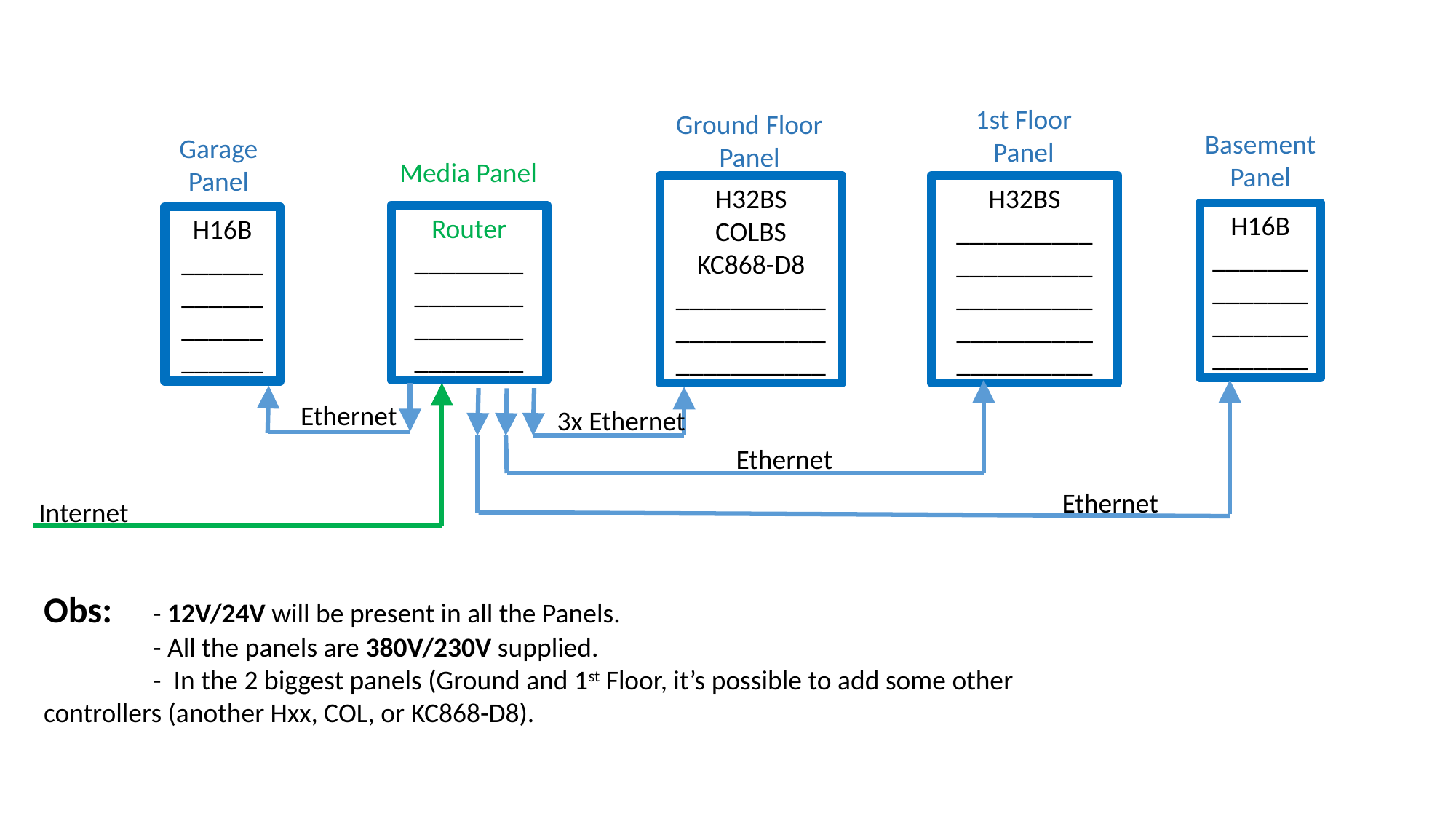

1st Floor
Panel
Ground Floor
Panel
Basement
Panel
Garage
Panel
Media Panel
H32BS
__________
__________
__________
__________
__________
H32BS
COLBS
KC868-D8
___________
___________
___________
H16B
_______
_______
_______
_______
Router
________
________
________
________
H16B
______
______
______
______
Ethernet
3x Ethernet
Ethernet
Ethernet
Internet
Obs: 	- 12V/24V will be present in all the Panels.
	- All the panels are 380V/230V supplied.
	-  In the 2 biggest panels (Ground and 1st Floor, it’s possible to add some other controllers (another Hxx, COL, or KC868-D8).